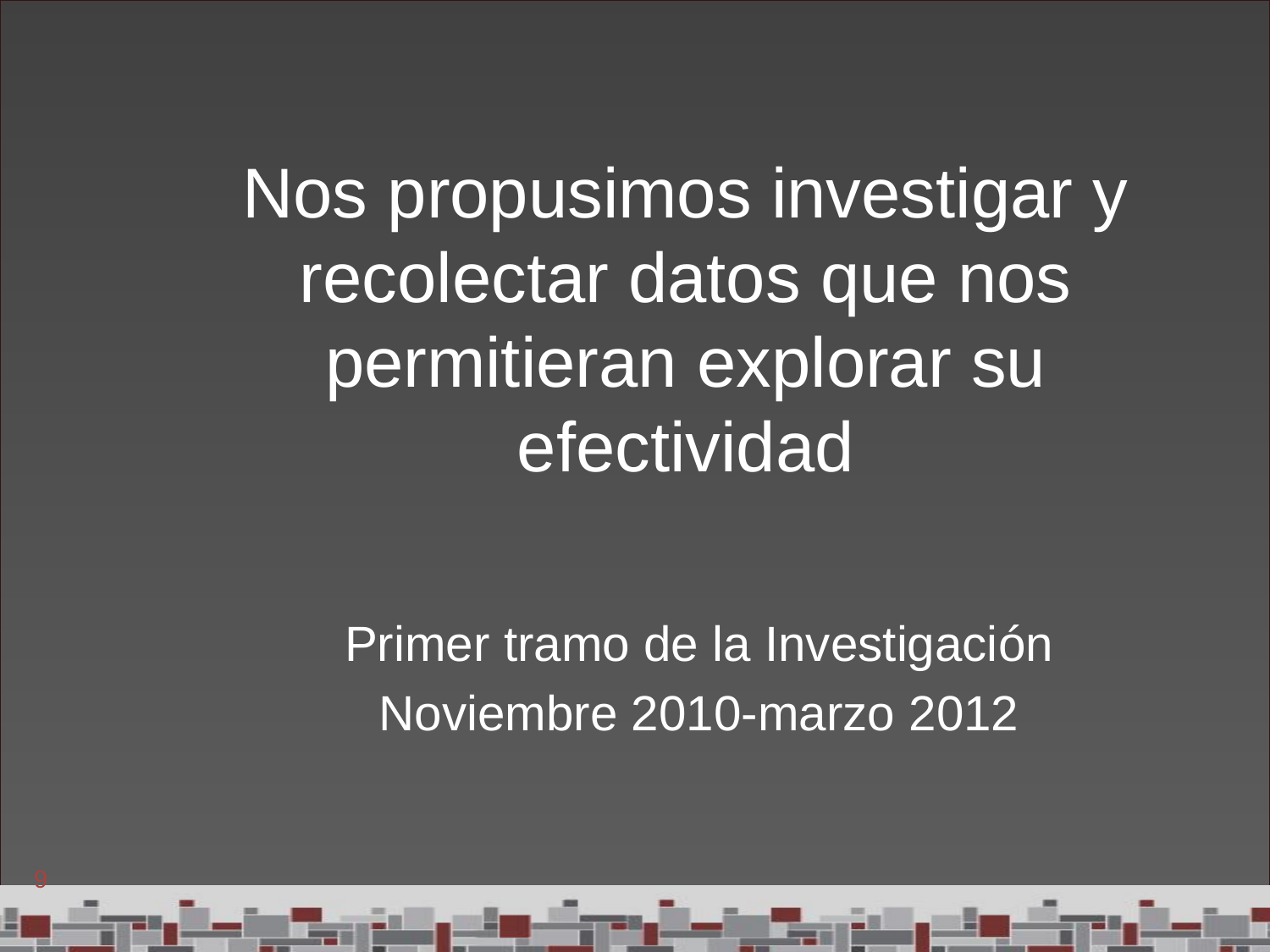

# Nos propusimos investigar y recolectar datos que nos permitieran explorar su efectividad
Primer tramo de la Investigación
Noviembre 2010-marzo 2012
9